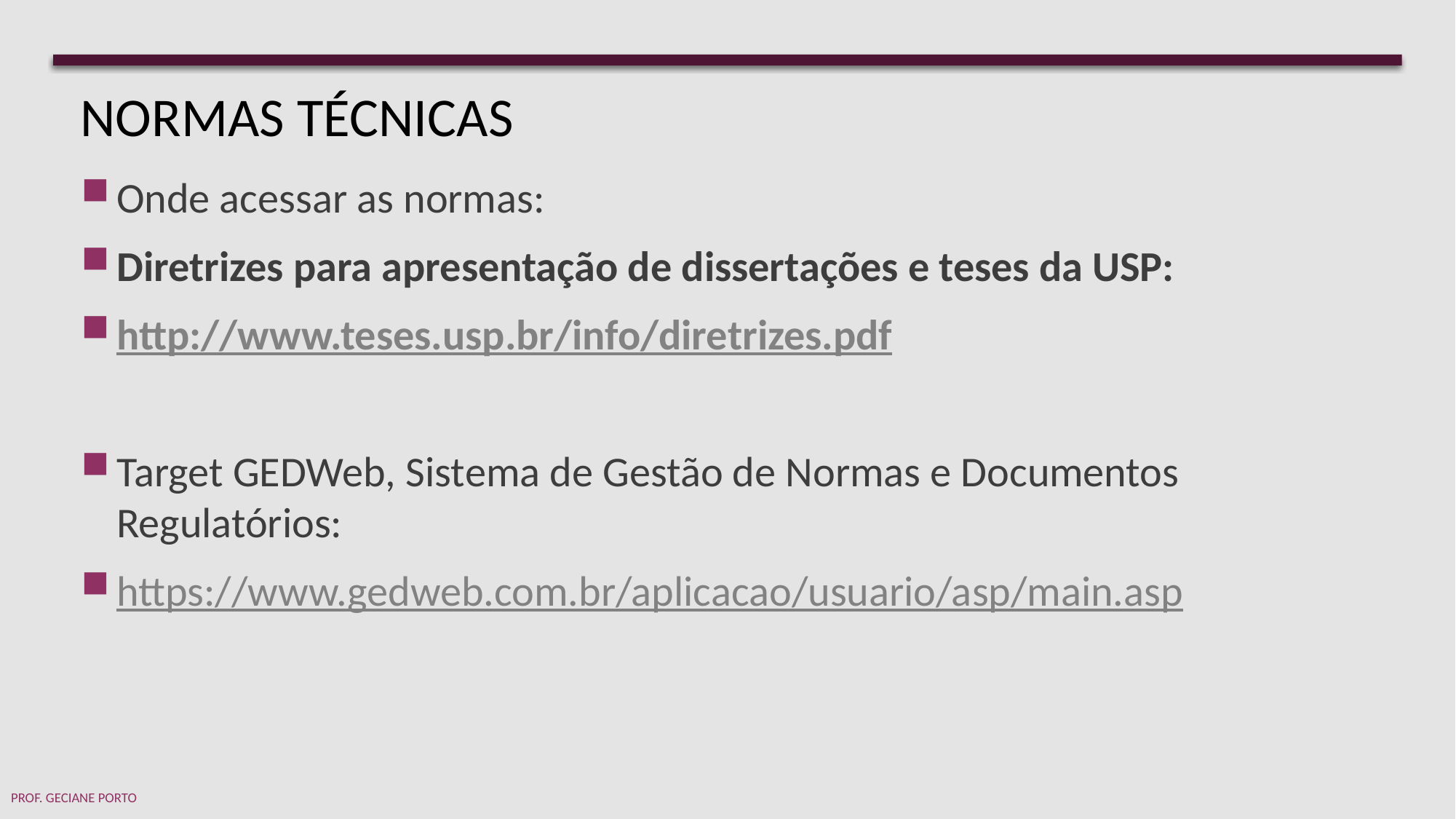

# Normas técnicas
Onde acessar as normas:
Diretrizes para apresentação de dissertações e teses da USP:
http://www.teses.usp.br/info/diretrizes.pdf

Target GEDWeb, Sistema de Gestão de Normas e Documentos Regulatórios:
https://www.gedweb.com.br/aplicacao/usuario/asp/main.asp

Prof. Geciane Porto